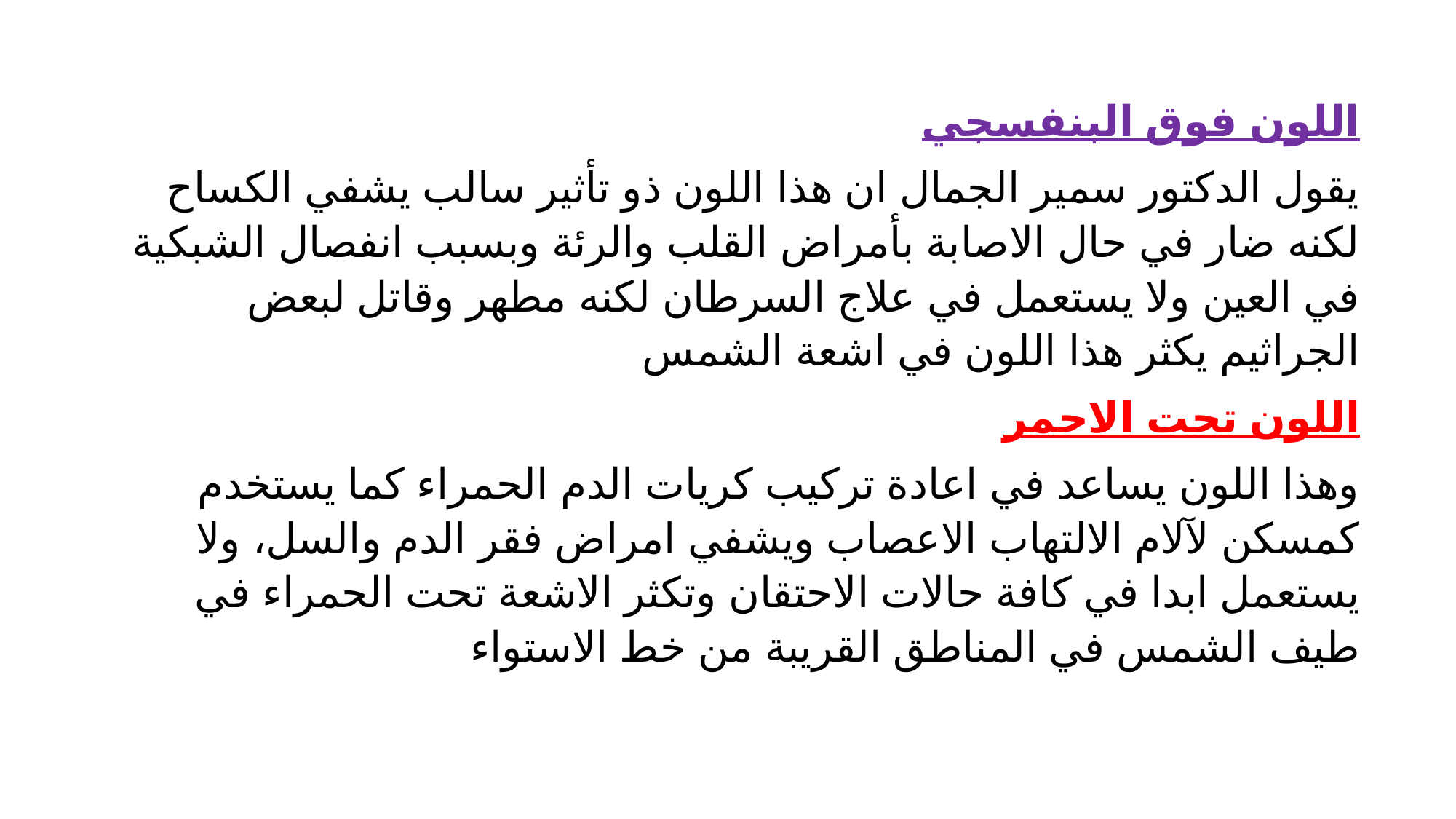

اللون فوق البنفسجي
يقول الدكتور سمير الجمال ان هذا اللون ذو تأثير سالب يشفي الكساح لكنه ضار في حال الاصابة بأمراض القلب والرئة وبسبب انفصال الشبكية في العين ولا يستعمل في علاج السرطان لكنه مطهر وقاتل لبعض الجراثيم يكثر هذا اللون في اشعة الشمس
اللون تحت الاحمر
وهذا اللون يساعد في اعادة تركيب كريات الدم الحمراء كما يستخدم كمسكن لآلام الالتهاب الاعصاب ويشفي امراض فقر الدم والسل، ولا يستعمل ابدا في كافة حالات الاحتقان وتكثر الاشعة تحت الحمراء في طيف الشمس في المناطق القريبة من خط الاستواء